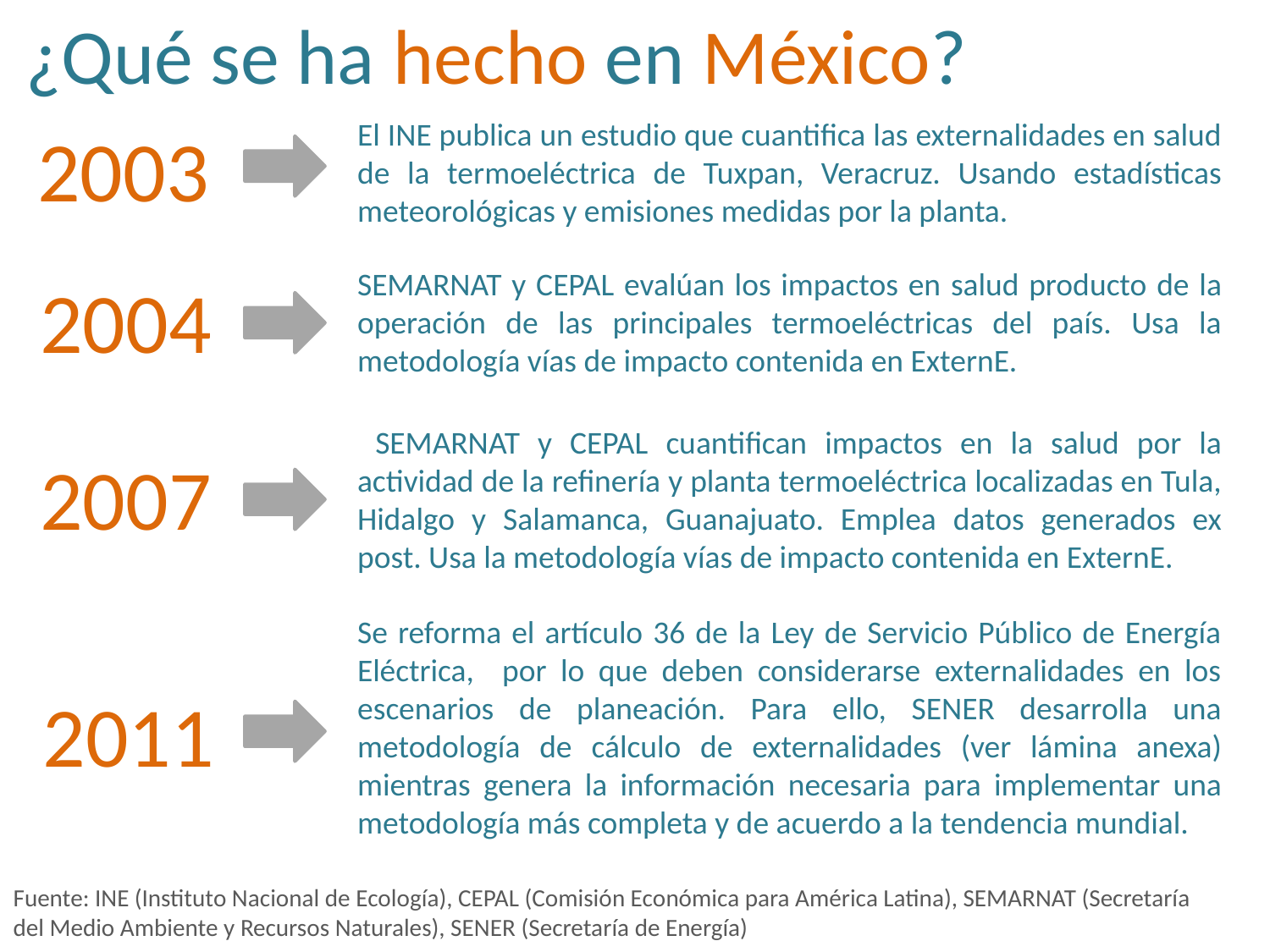

¿Qué se ha hecho en México?
El INE publica un estudio que cuantifica las externalidades en salud de la termoeléctrica de Tuxpan, Veracruz. Usando estadísticas meteorológicas y emisiones medidas por la planta.
2003

SEMARNAT y CEPAL evalúan los impactos en salud producto de la operación de las principales termoeléctricas del país. Usa la metodología vías de impacto contenida en ExternE.
2004

 SEMARNAT y CEPAL cuantifican impactos en la salud por la actividad de la refinería y planta termoeléctrica localizadas en Tula, Hidalgo y Salamanca, Guanajuato. Emplea datos generados ex post. Usa la metodología vías de impacto contenida en ExternE.
2007

Se reforma el artículo 36 de la Ley de Servicio Público de Energía Eléctrica,  por lo que deben considerarse externalidades en los escenarios de planeación. Para ello, SENER desarrolla una metodología de cálculo de externalidades (ver lámina anexa) mientras genera la información necesaria para implementar una metodología más completa y de acuerdo a la tendencia mundial.

2011

Fuente: INE (Instituto Nacional de Ecología), CEPAL (Comisión Económica para América Latina), SEMARNAT (Secretaría del Medio Ambiente y Recursos Naturales), SENER (Secretaría de Energía)